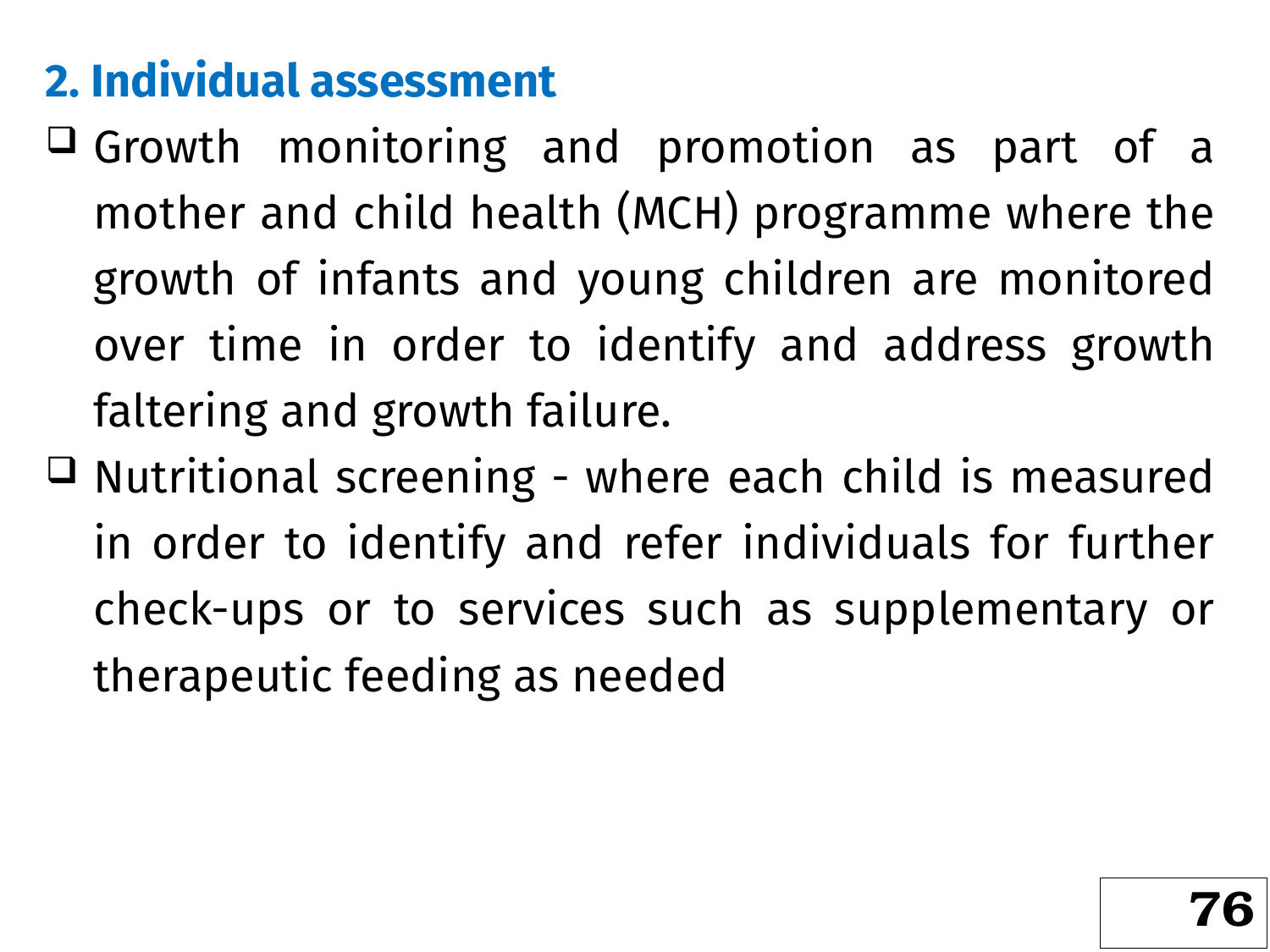

2. Individual assessment
Growth monitoring and promotion as part of a mother and child health (MCH) programme where the growth of infants and young children are monitored over time in order to identify and address growth faltering and growth failure.
Nutritional screening - where each child is measured in order to identify and refer individuals for further check-ups or to services such as supplementary or therapeutic feeding as needed

76